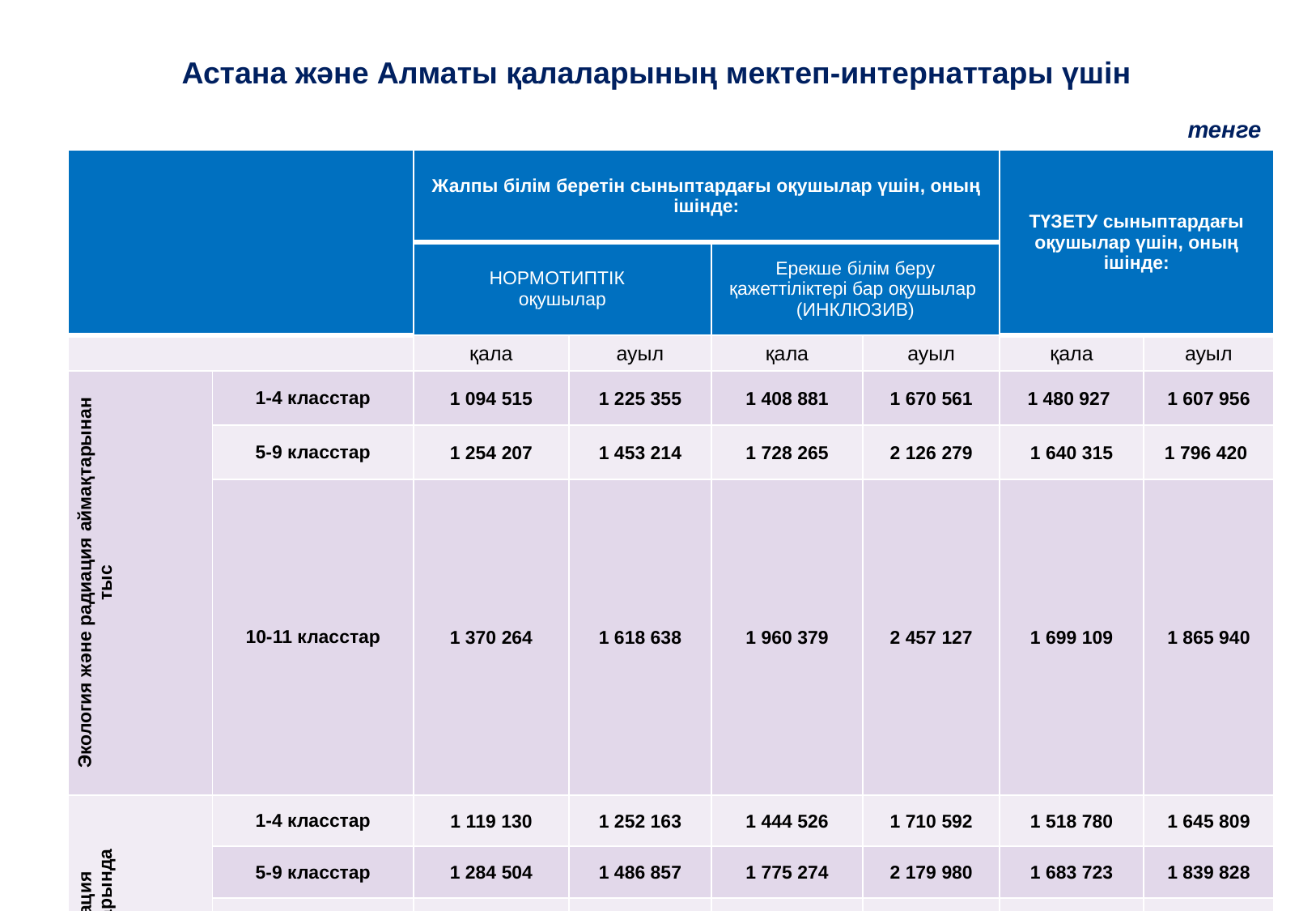

Астана және Алматы қалаларының мектеп-интернаттары үшін
тенге
|  |  | Жалпы білім беретін сыныптардағы оқушылар үшін, оның ішінде: |  |  |  | ТҮЗЕТУ сыныптардағы оқушылар үшін, оның ішінде: |  |
| --- | --- | --- | --- | --- | --- | --- | --- |
|  |  | НОРМОТИПТІК оқушылар |  | Ерекше білім беру қажеттіліктері бар оқушылар (ИНКЛЮЗИВ) |  |  |  |
|  |  | қала | ауыл | қала | ауыл | қала | ауыл |
| Экология және радиация аймақтарынан тыс | 1-4 класстар | 1 094 515 | 1 225 355 | 1 408 881 | 1 670 561 | 1 480 927 | 1 607 956 |
|  | 5-9 класстар | 1 254 207 | 1 453 214 | 1 728 265 | 2 126 279 | 1 640 315 | 1 796 420 |
|  | 10-11 класстар | 1 370 264 | 1 618 638 | 1 960 379 | 2 457 127 | 1 699 109 | 1 865 940 |
| Радиация аймақтарында | 1-4 класстар | 1 119 130 | 1 252 163 | 1 444 526 | 1 710 592 | 1 518 780 | 1 645 809 |
|  | 5-9 класстар | 1 284 504 | 1 486 857 | 1 775 274 | 2 179 980 | 1 683 723 | 1 839 828 |
|  | 10-11 класстар | 1 404 691 | 1 657 244 | 2 015 648 | 2 520 754 | 1 744 566 | 1 911 397 |
| Экология аймақтарында | 1-4 класстар | 1 213 128 | 1 361 038 | 1 613 341 | 1 909 161 | 1 702 581 | 1 829 611 |
|  | 5-9 класстар | 1 417 052 | 1 642 100 | 2 021 189 | 2 471 285 | 1 905 204 | 2 061 310 |
|  | 10-11 класстар | 1 565 255 | 1 846 149 | 2 317 595 | 2 879 383 | 1 979 947 | 2 146 778 |